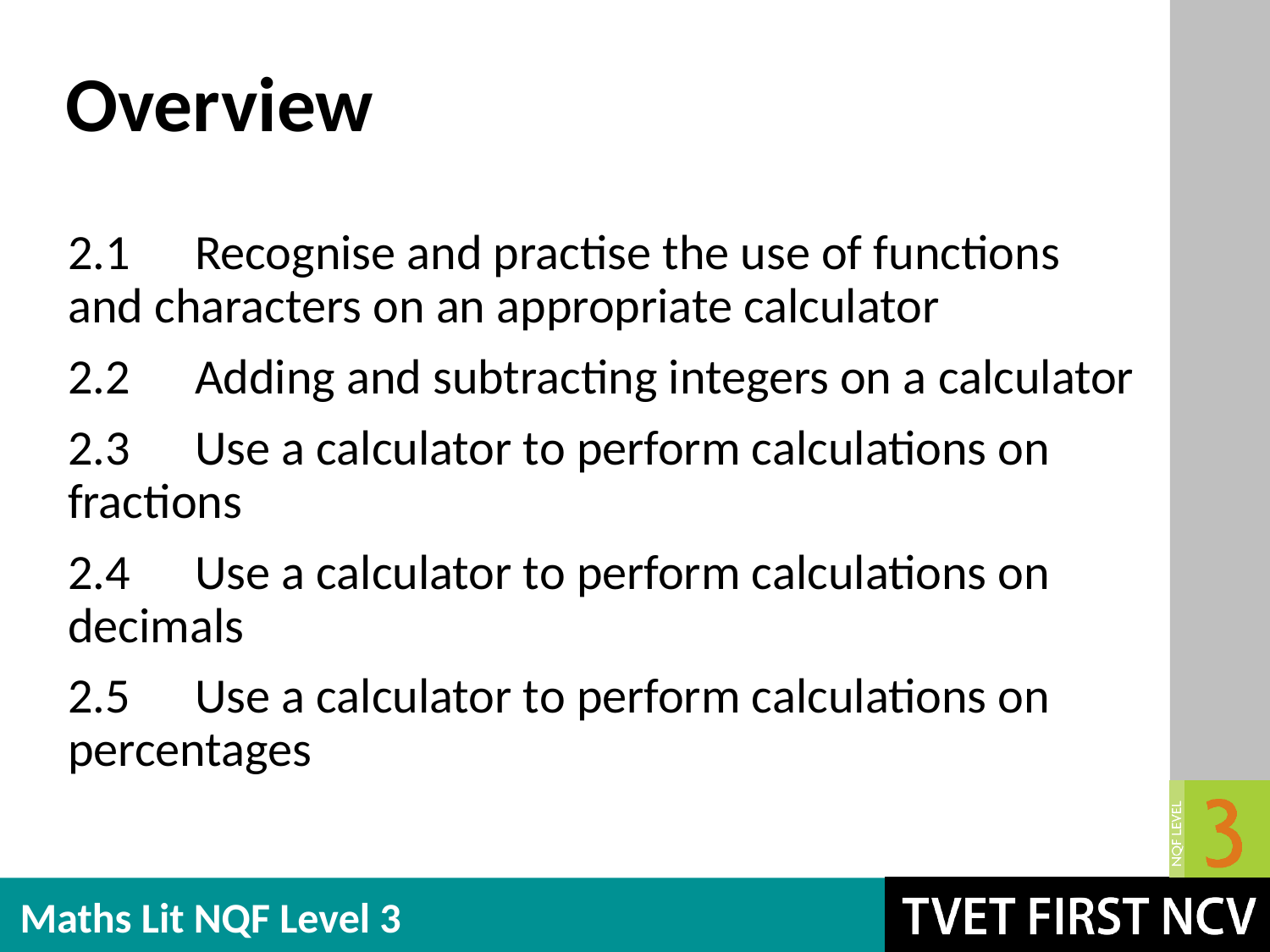

# Overview
2.1	Recognise and practise the use of functions 	and characters on an appropriate calculator
2.2	Adding and subtracting integers on a calculator
2.3	Use a calculator to perform calculations on 	fractions
2.4	Use a calculator to perform calculations on 	decimals
2.5	Use a calculator to perform calculations on 	percentages